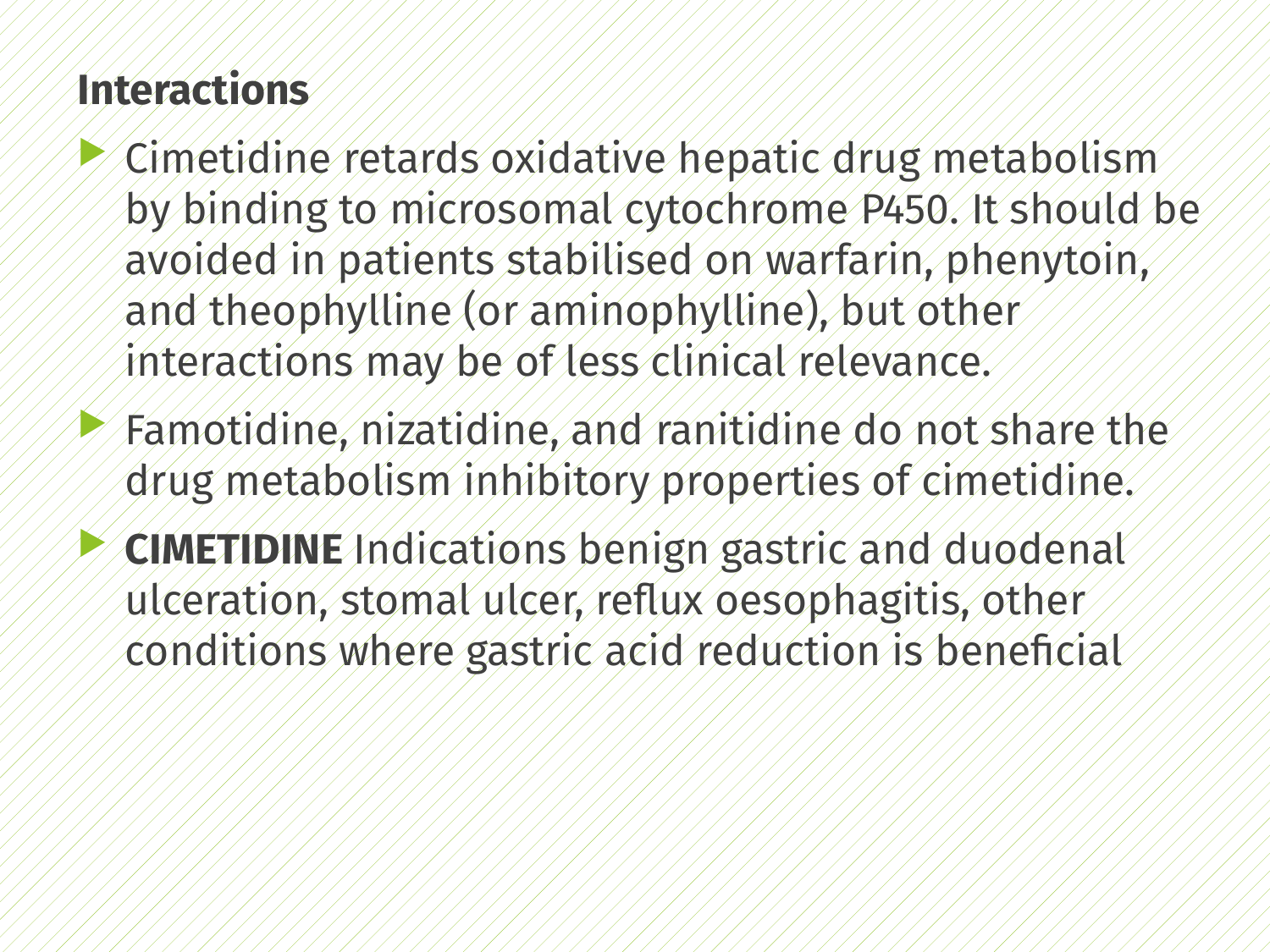

Interactions
Cimetidine retards oxidative hepatic drug metabolism by binding to microsomal cytochrome P450. It should be avoided in patients stabilised on warfarin, phenytoin, and theophylline (or aminophylline), but other interactions may be of less clinical relevance.
Famotidine, nizatidine, and ranitidine do not share the drug metabolism inhibitory properties of cimetidine.
CIMETIDINE Indications benign gastric and duodenal ulceration, stomal ulcer, reflux oesophagitis, other conditions where gastric acid reduction is beneficial